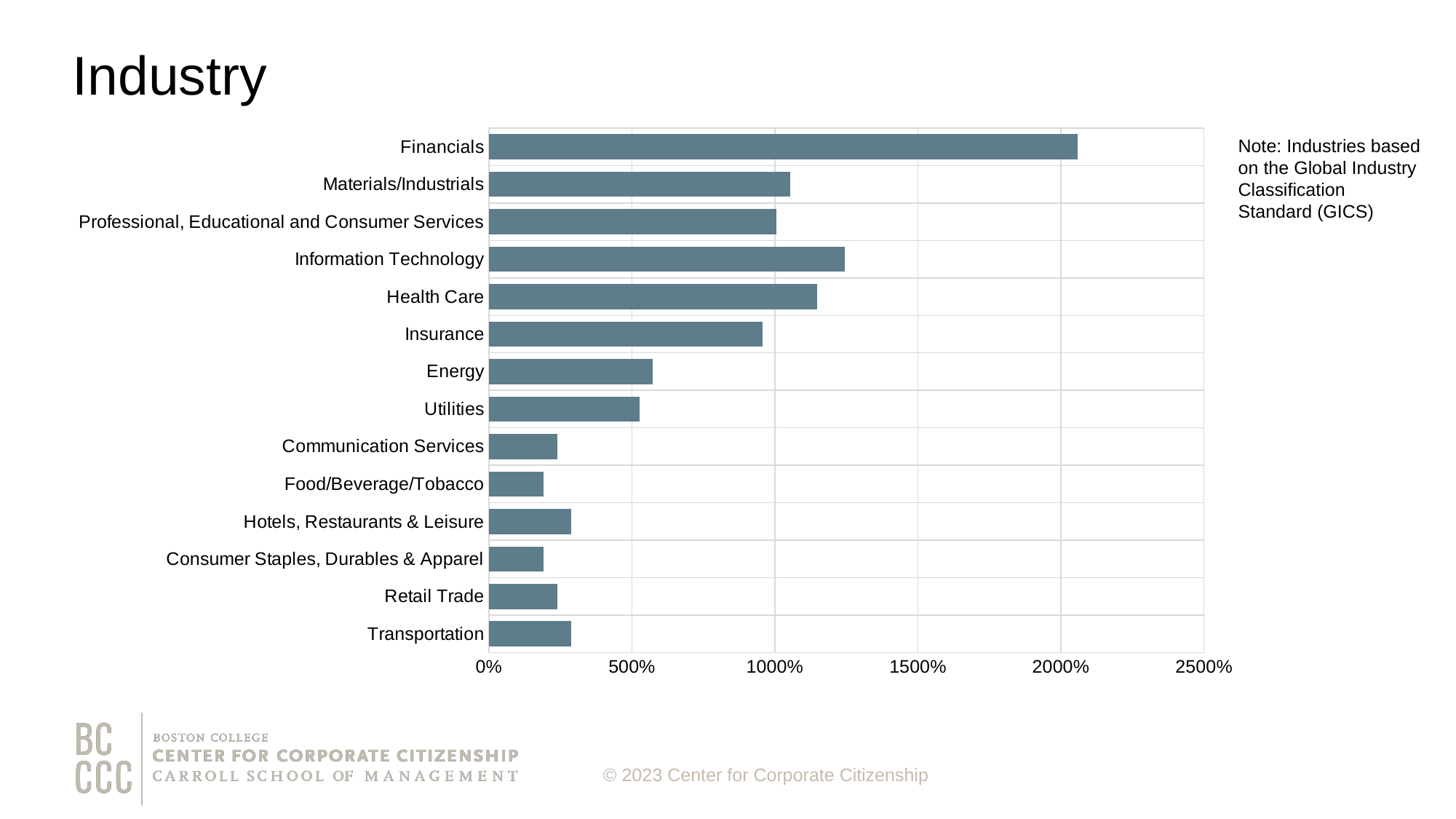

# Industry

### Chart

| Category | 2023 Data |
|---|---|
| Transportation | 2.87 |
| Retail Trade | 2.39 |
| Consumer Staples, Durables & Apparel | 1.91 |
| Hotels, Restaurants & Leisure | 2.87 |
| Food/Beverage/Tobacco | 1.91 |
| Communication Services | 2.39 |
| Utilities | 5.26 |
| Energy | 5.74 |
| Insurance | 9.57 |
| Health Care | 11.48 |
| Information Technology | 12.44 |
| Professional, Educational and Consumer Services | 10.05 |
| Materials/Industrials | 10.53 |
| Financials | 20.58 |
Note: Industries based on the Global Industry Classification Standard (GICS)